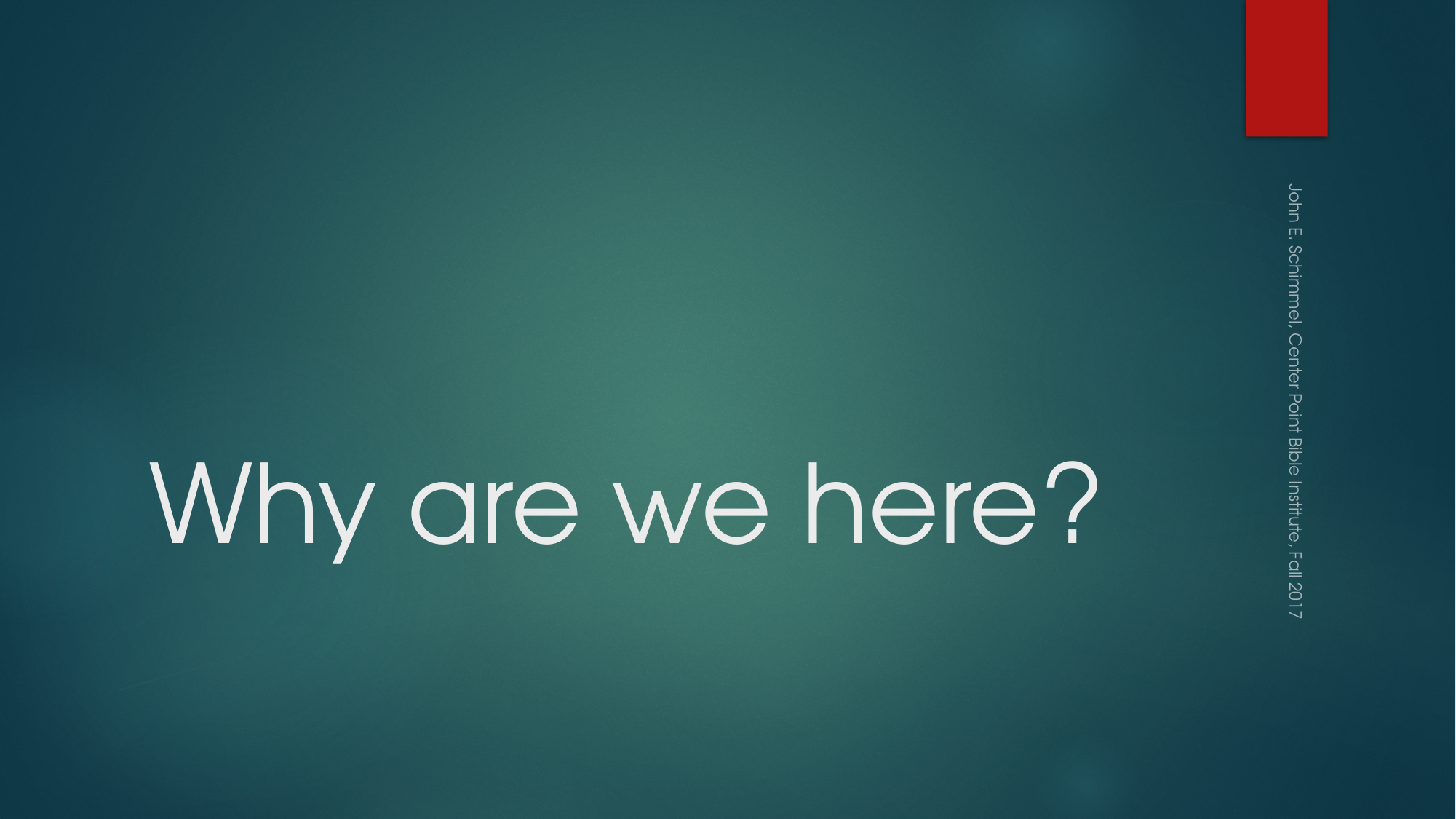

# Why are we here?
John E. Schimmel, Center Point Bible Institute, Fall 2017